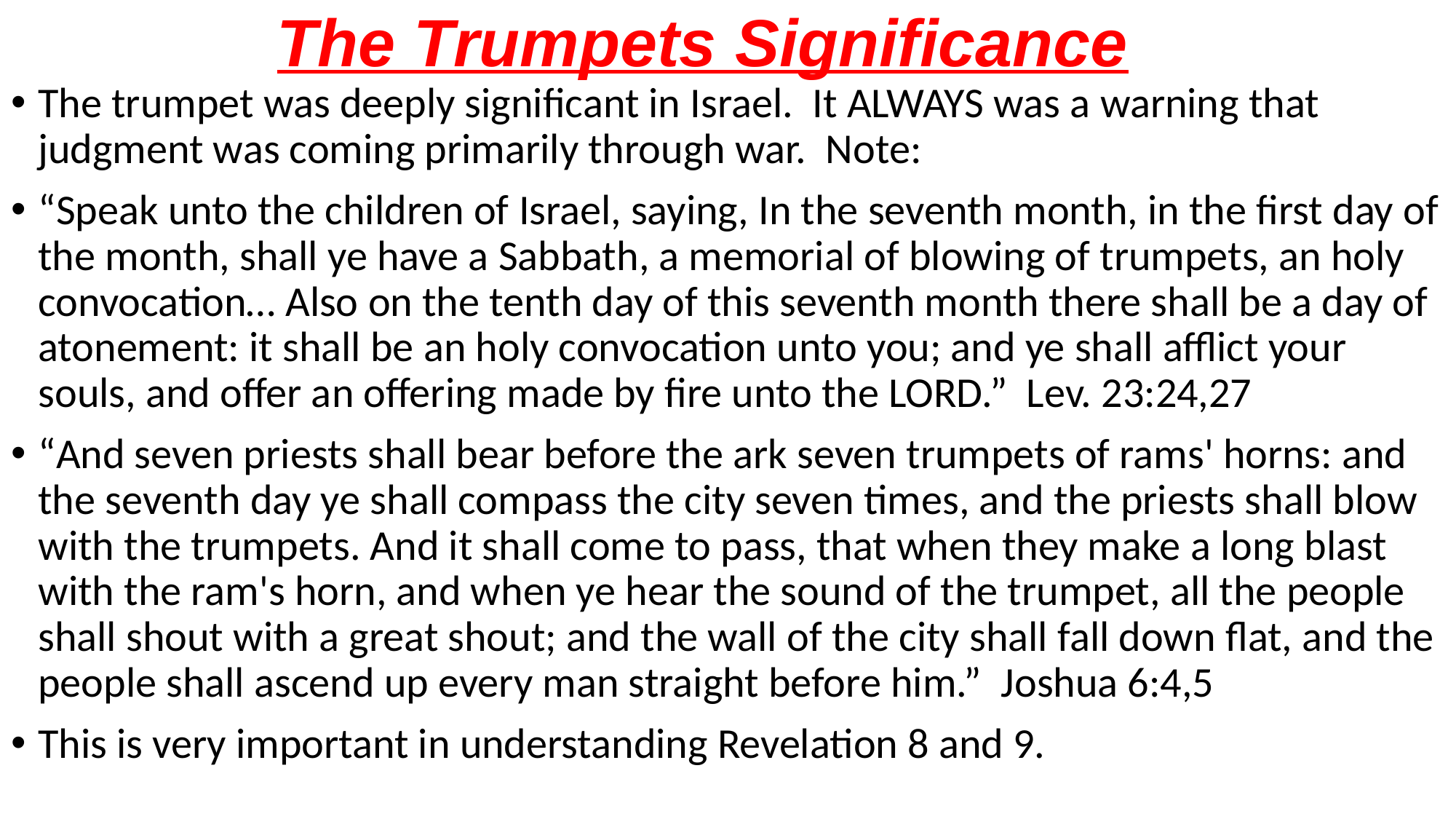

# The Trumpets Significance
The trumpet was deeply significant in Israel.  It ALWAYS was a warning that judgment was coming primarily through war.  Note:
“Speak unto the children of Israel, saying, In the seventh month, in the first day of the month, shall ye have a Sabbath, a memorial of blowing of trumpets, an holy convocation… Also on the tenth day of this seventh month there shall be a day of atonement: it shall be an holy convocation unto you; and ye shall afflict your souls, and offer an offering made by fire unto the LORD.”  Lev. 23:24,27
“And seven priests shall bear before the ark seven trumpets of rams' horns: and the seventh day ye shall compass the city seven times, and the priests shall blow with the trumpets. And it shall come to pass, that when they make a long blast with the ram's horn, and when ye hear the sound of the trumpet, all the people shall shout with a great shout; and the wall of the city shall fall down flat, and the people shall ascend up every man straight before him.”  Joshua 6:4,5
This is very important in understanding Revelation 8 and 9.